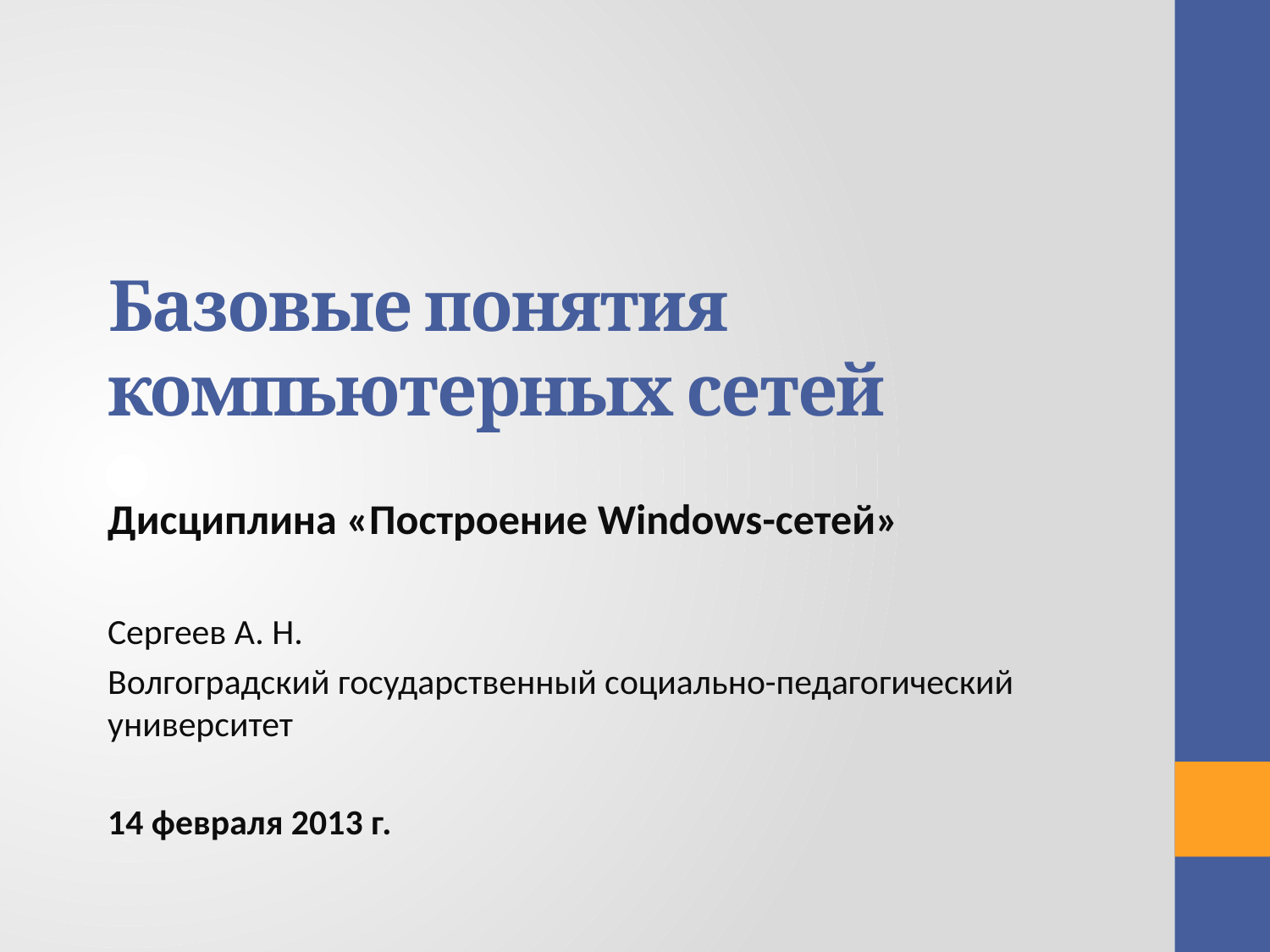

# Базовые понятия компьютерных сетей
Дисциплина «Построение Windows-сетей»

Сергеев А. Н.
Волгоградский государственный социально-педагогический университет

14 февраля 2013 г.